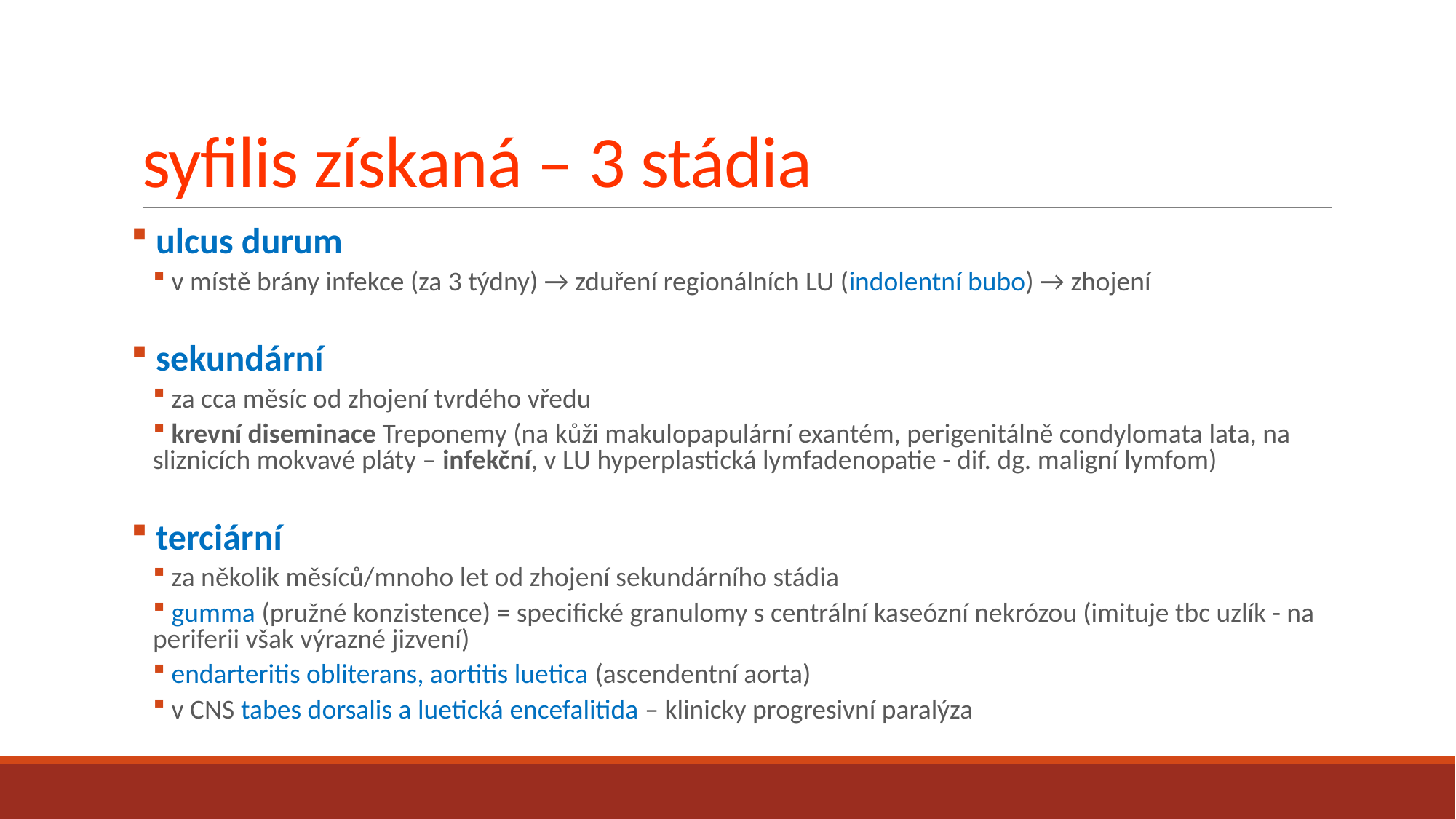

# syfilis získaná – 3 stádia
 ulcus durum
 v místě brány infekce (za 3 týdny) → zduření regionálních LU (indolentní bubo) → zhojení

 sekundární
 za cca měsíc od zhojení tvrdého vředu
 krevní diseminace Treponemy (na kůži makulopapulární exantém, perigenitálně condylomata lata, na sliznicích mokvavé pláty – infekční, v LU hyperplastická lymfadenopatie - dif. dg. maligní lymfom)

 terciární
 za několik měsíců/mnoho let od zhojení sekundárního stádia
 gumma (pružné konzistence) = specifické granulomy s centrální kaseózní nekrózou (imituje tbc uzlík - na periferii však výrazné jizvení)
 endarteritis obliterans, aortitis luetica (ascendentní aorta)
 v CNS tabes dorsalis a luetická encefalitida – klinicky progresivní paralýza